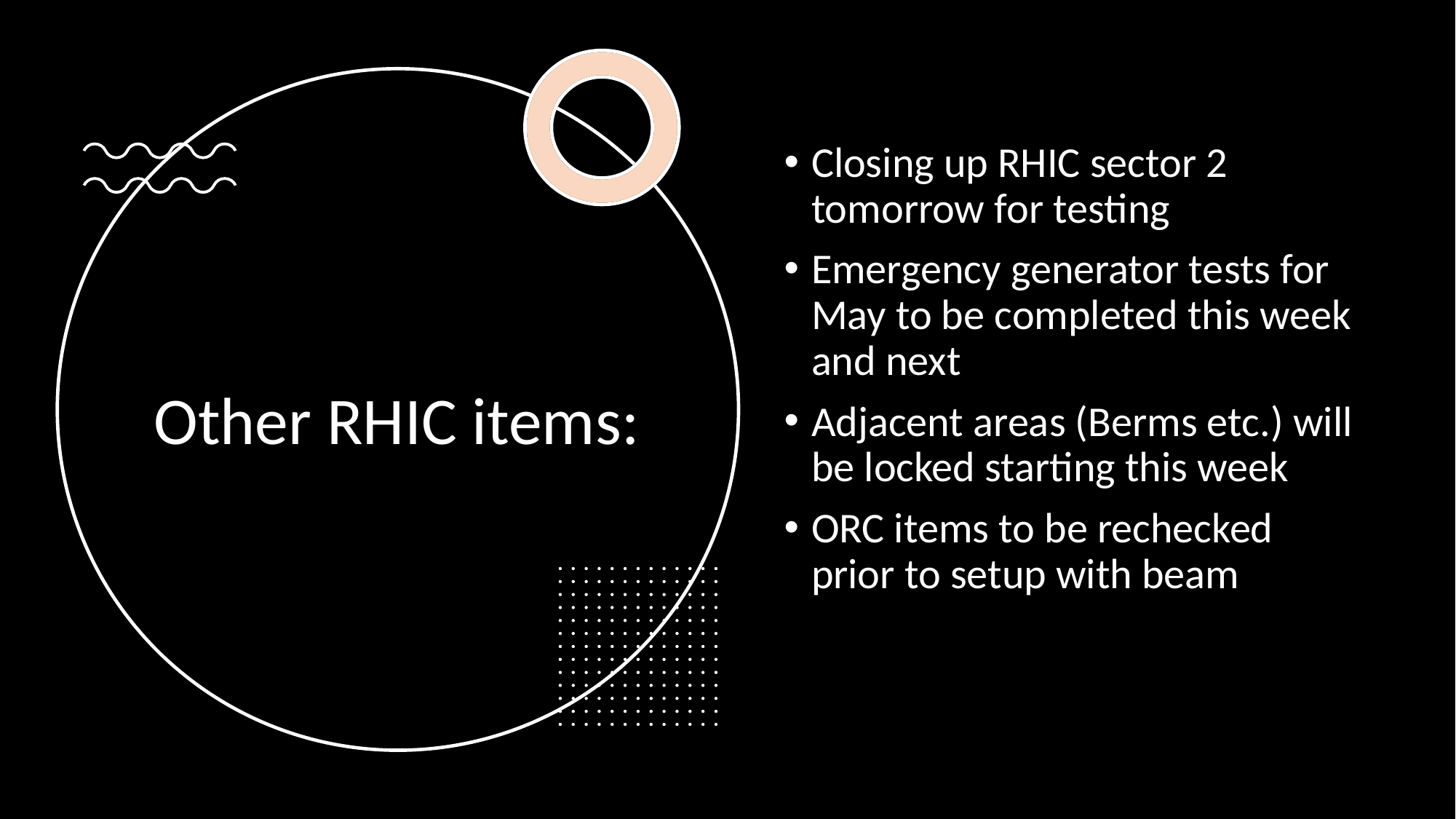

Closing up RHIC sector 2 tomorrow for testing
Emergency generator tests for May to be completed this week and next
Adjacent areas (Berms etc.) will be locked starting this week
ORC items to be rechecked prior to setup with beam

# Other RHIC items: